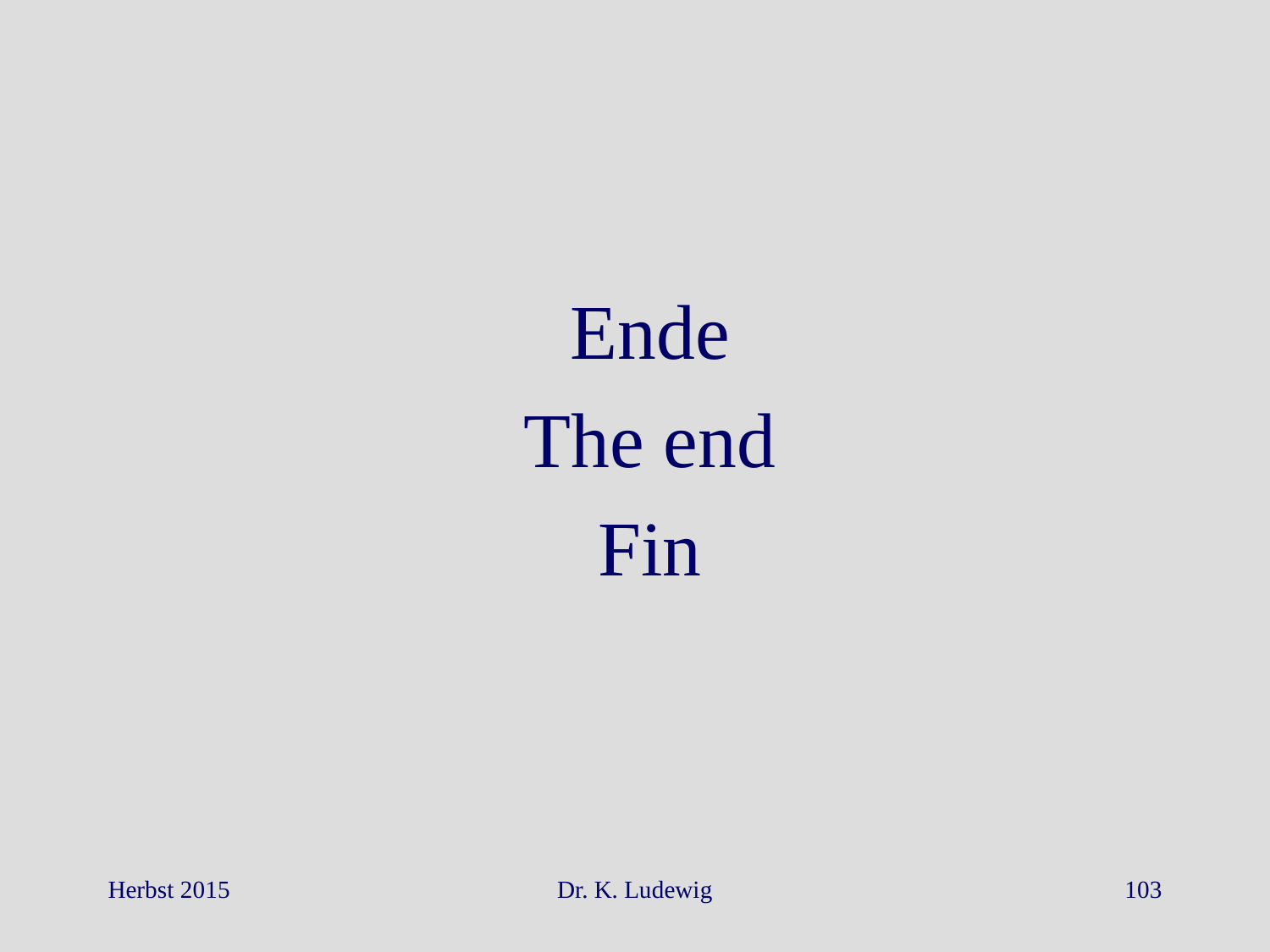

Ende
The end
Fin
Herbst 2015
Dr. K. Ludewig
103